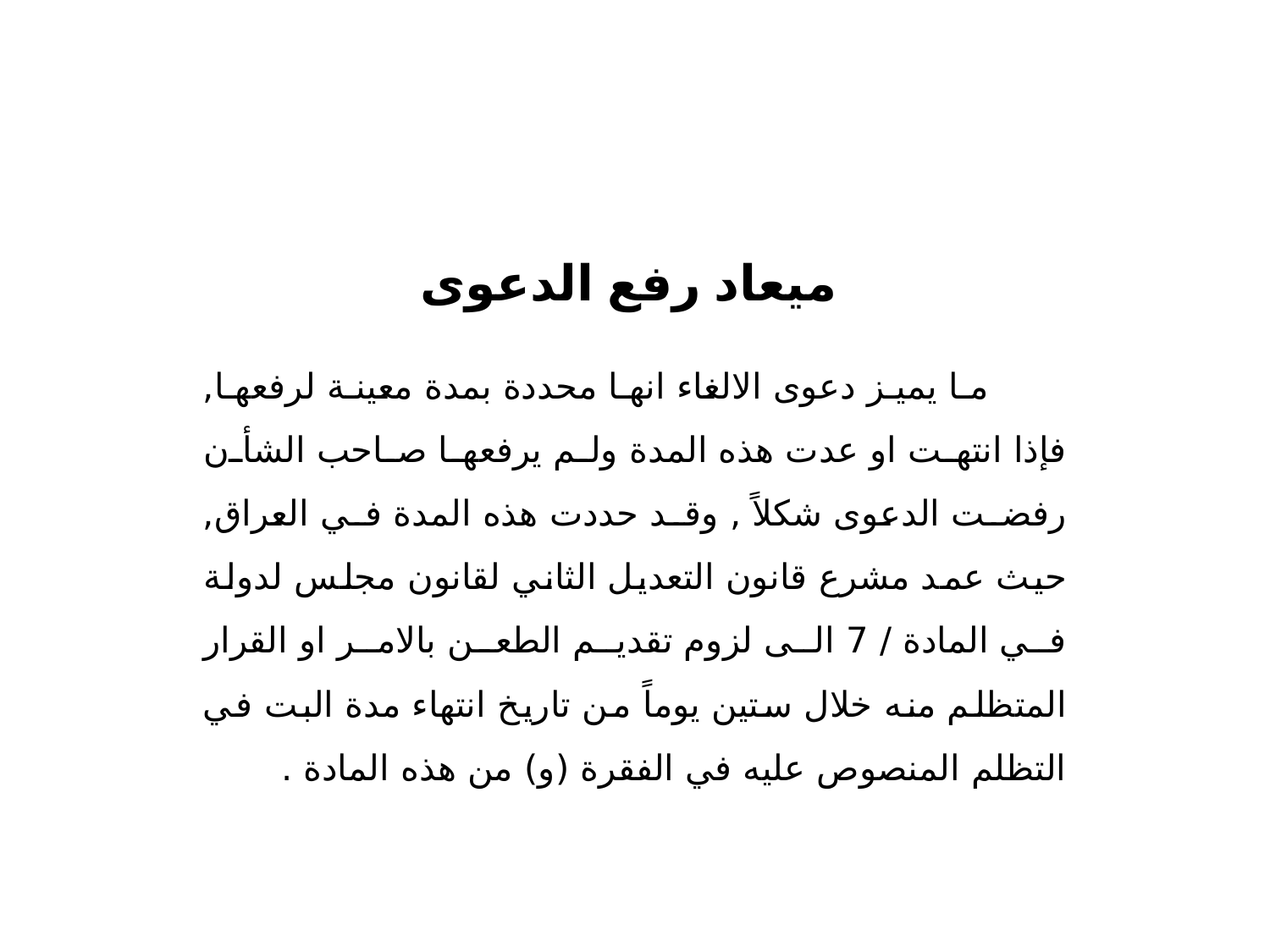

# ميعاد رفع الدعوى
       ما يميز دعوى الالغاء انها محددة بمدة معينة لرفعها, فإذا انتهت او عدت هذه المدة ولم يرفعها صاحب الشأن رفضت الدعوى شكلاً , وقد حددت هذه المدة في العراق, حيث عمد مشرع قانون التعديل الثاني لقانون مجلس لدولة في المادة / 7 الى لزوم تقديم الطعن بالامر او القرار المتظلم منه خلال ستين يوماً من تاريخ انتهاء مدة البت في التظلم المنصوص عليه في الفقرة (و) من هذه المادة .